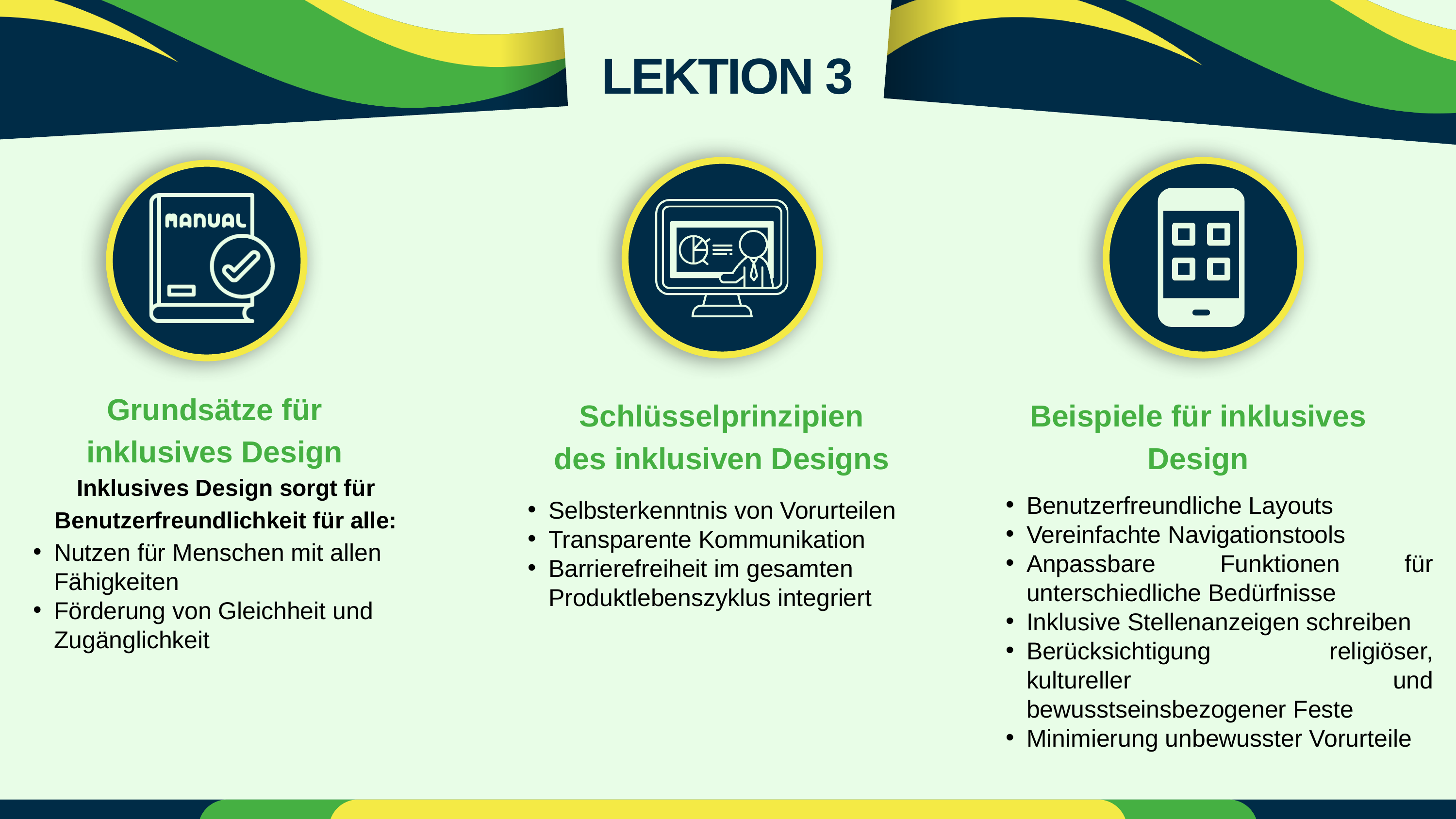

LEKTION 3

Grundsätze für inklusives Design
Schlüsselprinzipien des inklusiven Designs
Beispiele für inklusives Design
Inklusives Design sorgt für Benutzerfreundlichkeit für alle:
Benutzerfreundliche Layouts
Vereinfachte Navigationstools
Anpassbare Funktionen für unterschiedliche Bedürfnisse
Inklusive Stellenanzeigen schreiben
Berücksichtigung religiöser, kultureller und bewusstseinsbezogener Feste
Minimierung unbewusster Vorurteile
Selbsterkenntnis von Vorurteilen
Transparente Kommunikation
Barrierefreiheit im gesamten Produktlebenszyklus integriert
Nutzen für Menschen mit allen Fähigkeiten
Förderung von Gleichheit und Zugänglichkeit